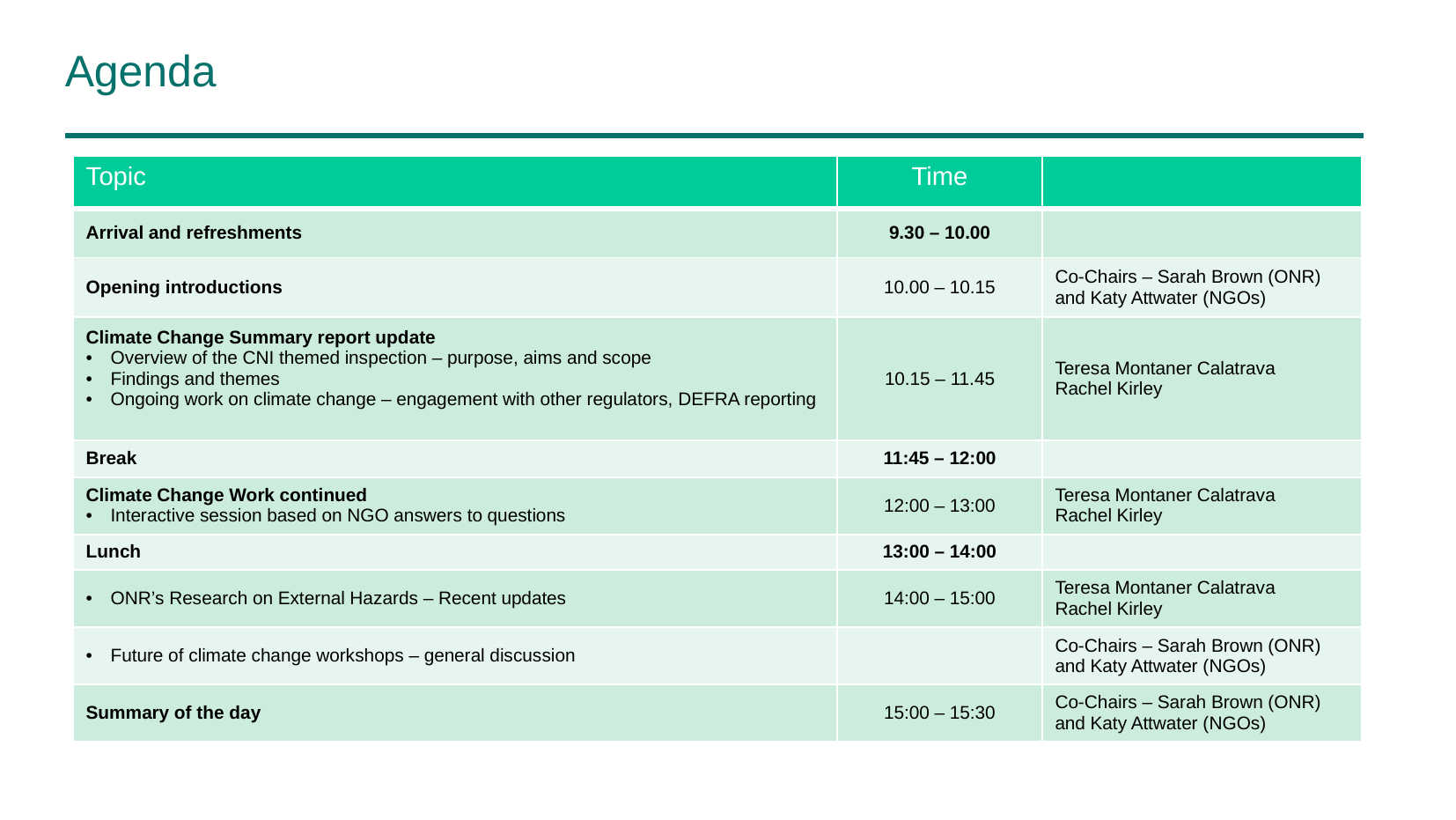

# Agenda

| Topic | Time |  |
| --- | --- | --- |
| Arrival and refreshments | 9.30 – 10.00 |  |
| Opening introductions | 10.00 – 10.15 | Co-Chairs – Sarah Brown (ONR) and Katy Attwater (NGOs) |
| Climate Change Summary report update Overview of the CNI themed inspection – purpose, aims and scope Findings and themes Ongoing work on climate change – engagement with other regulators, DEFRA reporting | 10.15 – 11.45 | Teresa Montaner Calatrava Rachel Kirley |
| Break | 11:45 – 12:00 |  |
| Climate Change Work continued Interactive session based on NGO answers to questions | 12:00 – 13:00 | Teresa Montaner Calatrava Rachel Kirley |
| Lunch | 13:00 – 14:00 |  |
| ONR’s Research on External Hazards – Recent updates | 14:00 – 15:00 | Teresa Montaner Calatrava Rachel Kirley |
| Future of climate change workshops – general discussion |  | Co-Chairs – Sarah Brown (ONR) and Katy Attwater (NGOs) |
| Summary of the day | 15:00 – 15:30 | Co-Chairs – Sarah Brown (ONR) and Katy Attwater (NGOs) |